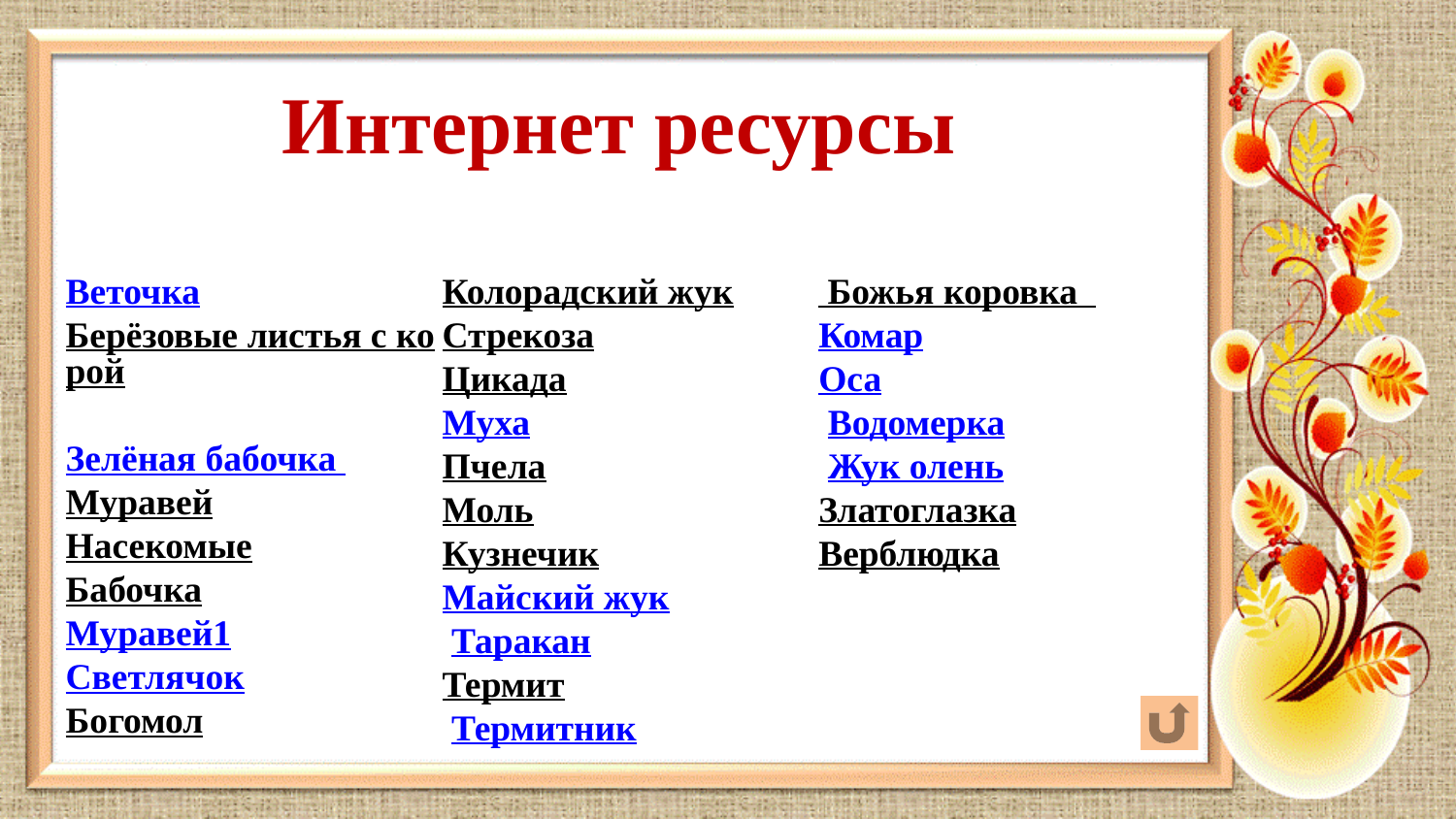

Интернет ресурсы
Веточка
Берёзовые листья с корой
Зелёная бабочка
Муравей
Насекомые
Бабочка
Муравей1
Светлячок
Богомол
Колорадский жук
Стрекоза
Цикада
Муха
Пчела
Моль
Кузнечик
Майский жук
 Таракан
Термит
 Термитник
 Божья коровка
Комар
Оса
 Водомерка
 Жук олень
Златоглазка
Верблюдка